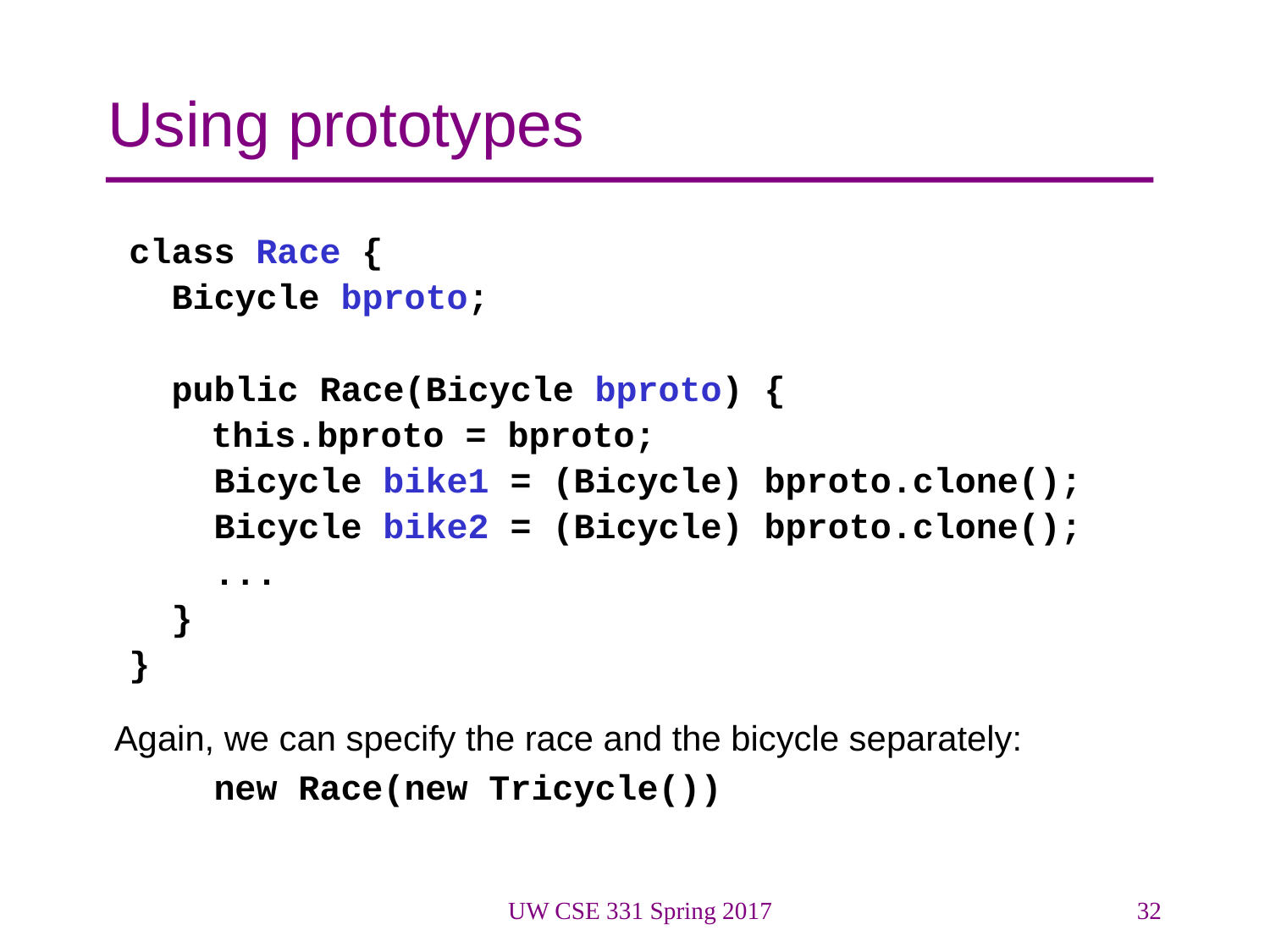

# Using prototypes
class Race {
  Bicycle bproto;

  public Race(Bicycle bproto) {
	  this.bproto = bproto;
    Bicycle bike1 = (Bicycle) bproto.clone();
    Bicycle bike2 = (Bicycle) bproto.clone();
    ...
  }
}

     Again, we can specify the race and the bicycle separately:
    new Race(new Tricycle())
UW CSE 331 Spring 2017
32